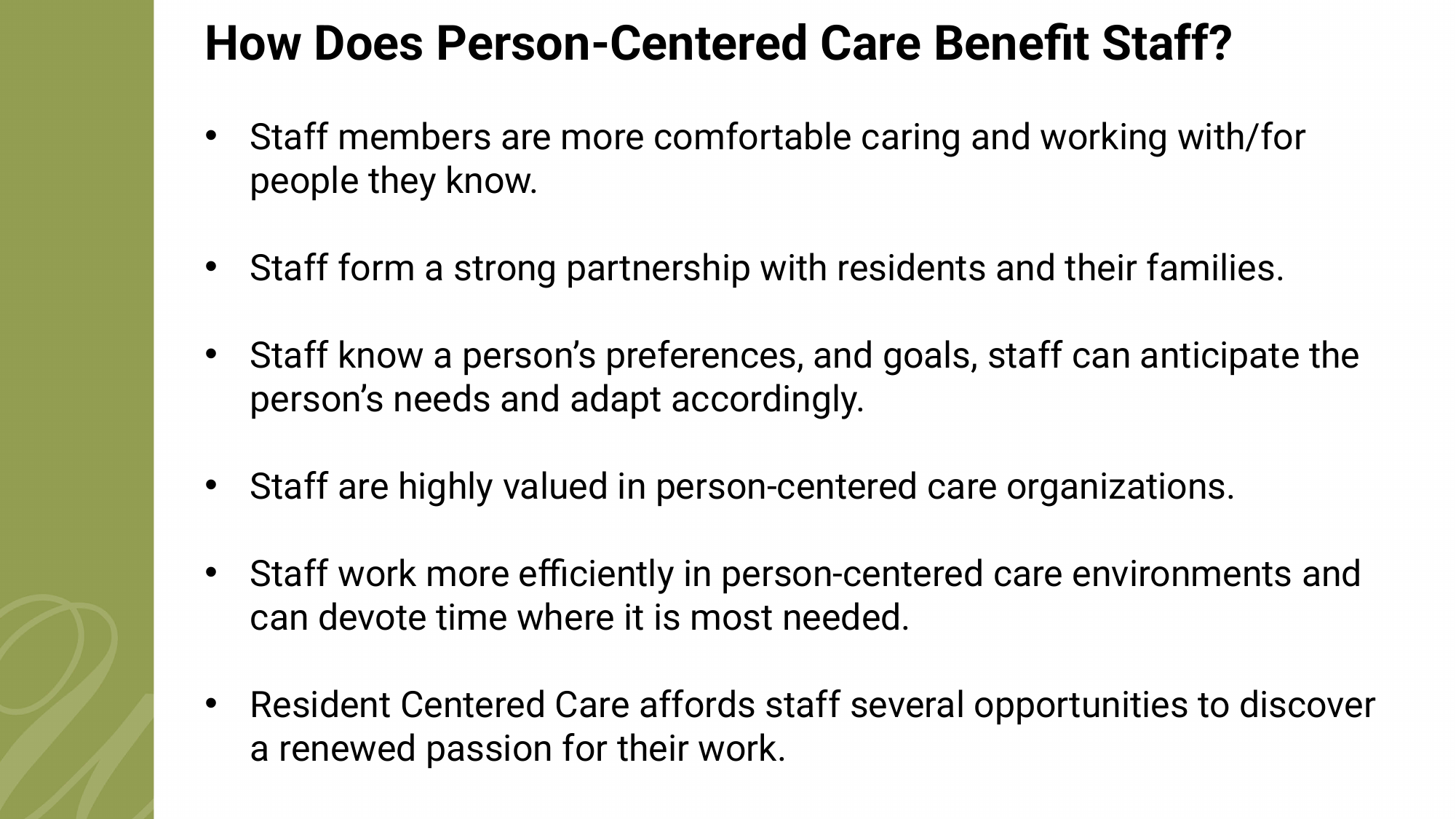

How Does Person-Centered Care Benefit Staff?

Staff members are more comfortable caring and working with/for people they know.

Staff form a strong partnership with residents and their families.

Staff know a person’s preferences, and goals, staff can anticipate the person’s needs and adapt accordingly.

Staff are highly valued in person-centered care organizations.

Staff work more efficiently in person-centered care environments and can devote time where it is most needed.

Resident Centered Care affords staff several opportunities to discover a renewed passion for their work.